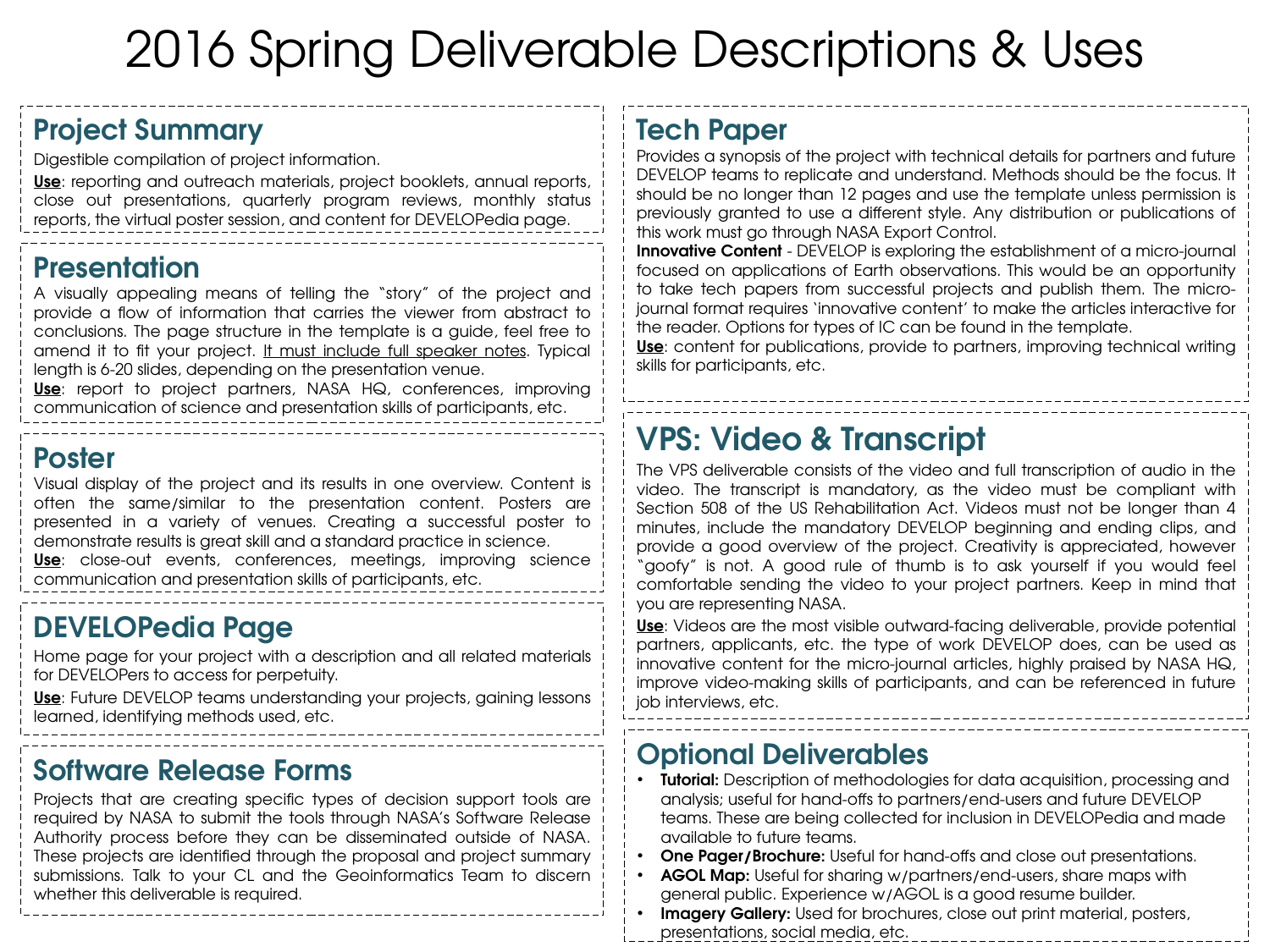

# 2016 Spring Deliverable Descriptions & Uses
Project Summary
Digestible compilation of project information.
Use: reporting and outreach materials, project booklets, annual reports, close out presentations, quarterly program reviews, monthly status reports, the virtual poster session, and content for DEVELOPedia page.
Tech Paper
Provides a synopsis of the project with technical details for partners and future DEVELOP teams to replicate and understand. Methods should be the focus. It should be no longer than 12 pages and use the template unless permission is previously granted to use a different style. Any distribution or publications of this work must go through NASA Export Control.
Innovative Content - DEVELOP is exploring the establishment of a micro-journal focused on applications of Earth observations. This would be an opportunity to take tech papers from successful projects and publish them. The micro-journal format requires ‘innovative content’ to make the articles interactive for the reader. Options for types of IC can be found in the template.
Use: content for publications, provide to partners, improving technical writing skills for participants, etc.

Presentation
A visually appealing means of telling the “story” of the project and provide a flow of information that carries the viewer from abstract to conclusions. The page structure in the template is a guide, feel free to amend it to fit your project. It must include full speaker notes. Typical length is 6-20 slides, depending on the presentation venue.
Use: report to project partners, NASA HQ, conferences, improving communication of science and presentation skills of participants, etc.
VPS: Video & Transcript
The VPS deliverable consists of the video and full transcription of audio in the video. The transcript is mandatory, as the video must be compliant with Section 508 of the US Rehabilitation Act. Videos must not be longer than 4 minutes, include the mandatory DEVELOP beginning and ending clips, and provide a good overview of the project. Creativity is appreciated, however “goofy” is not. A good rule of thumb is to ask yourself if you would feel comfortable sending the video to your project partners. Keep in mind that you are representing NASA.
Use: Videos are the most visible outward-facing deliverable, provide potential partners, applicants, etc. the type of work DEVELOP does, can be used as innovative content for the micro-journal articles, highly praised by NASA HQ, improve video-making skills of participants, and can be referenced in future job interviews, etc.
Poster
Visual display of the project and its results in one overview. Content is often the same/similar to the presentation content. Posters are presented in a variety of venues. Creating a successful poster to demonstrate results is great skill and a standard practice in science.
Use: close-out events, conferences, meetings, improving science communication and presentation skills of participants, etc.
DEVELOPedia Page
Home page for your project with a description and all related materials for DEVELOPers to access for perpetuity.
Use: Future DEVELOP teams understanding your projects, gaining lessons learned, identifying methods used, etc.
Optional Deliverables
Tutorial: Description of methodologies for data acquisition, processing and analysis; useful for hand-offs to partners/end-users and future DEVELOP teams. These are being collected for inclusion in DEVELOPedia and made available to future teams.
One Pager/Brochure: Useful for hand-offs and close out presentations.
AGOL Map: Useful for sharing w/partners/end-users, share maps with general public. Experience w/AGOL is a good resume builder.
Imagery Gallery: Used for brochures, close out print material, posters, presentations, social media, etc.
Software Release Forms
Projects that are creating specific types of decision support tools are required by NASA to submit the tools through NASA’s Software Release Authority process before they can be disseminated outside of NASA. These projects are identified through the proposal and project summary submissions. Talk to your CL and the Geoinformatics Team to discern whether this deliverable is required.